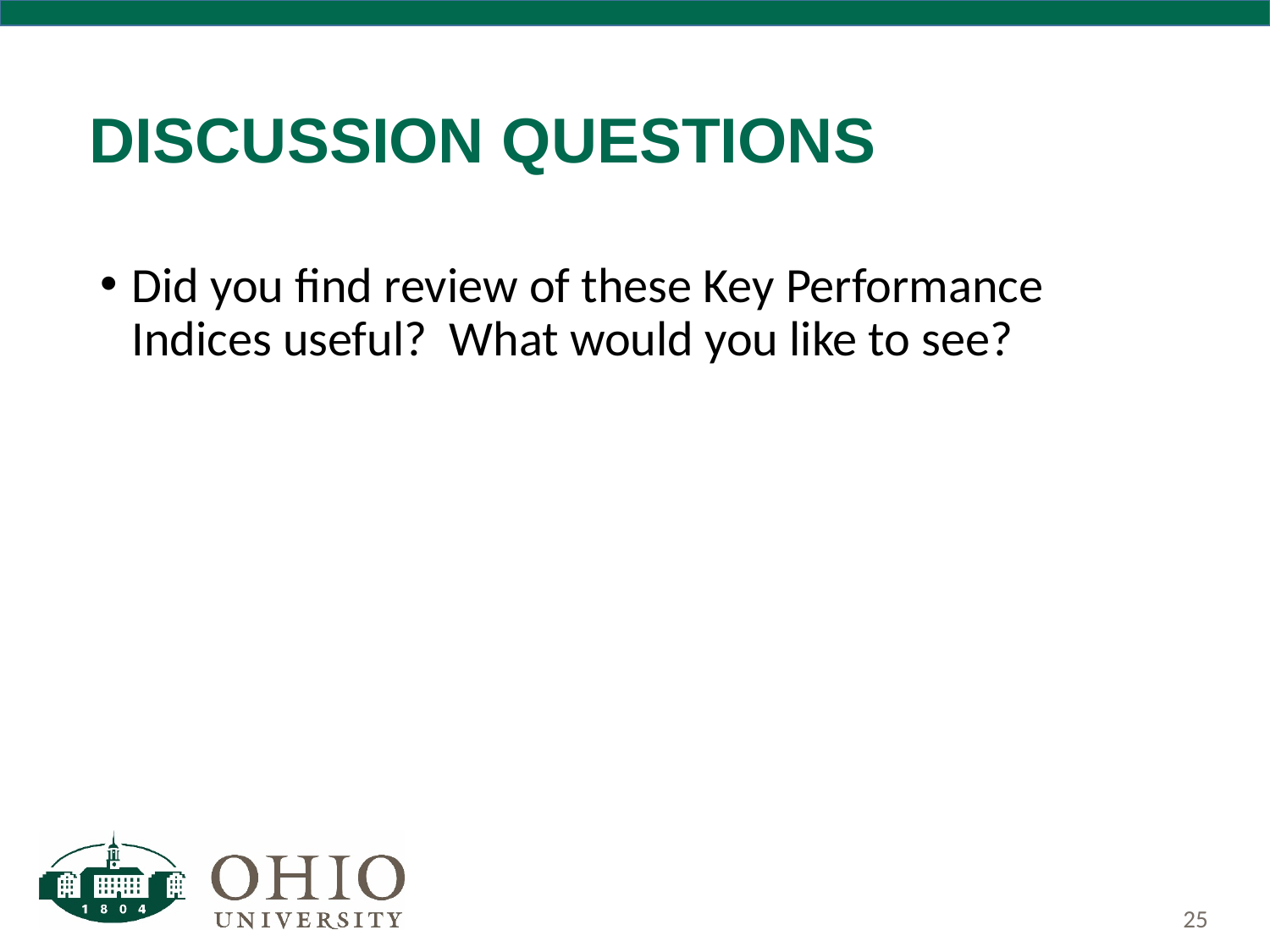

# Discussion Questions
Did you find review of these Key Performance Indices useful?  What would you like to see?